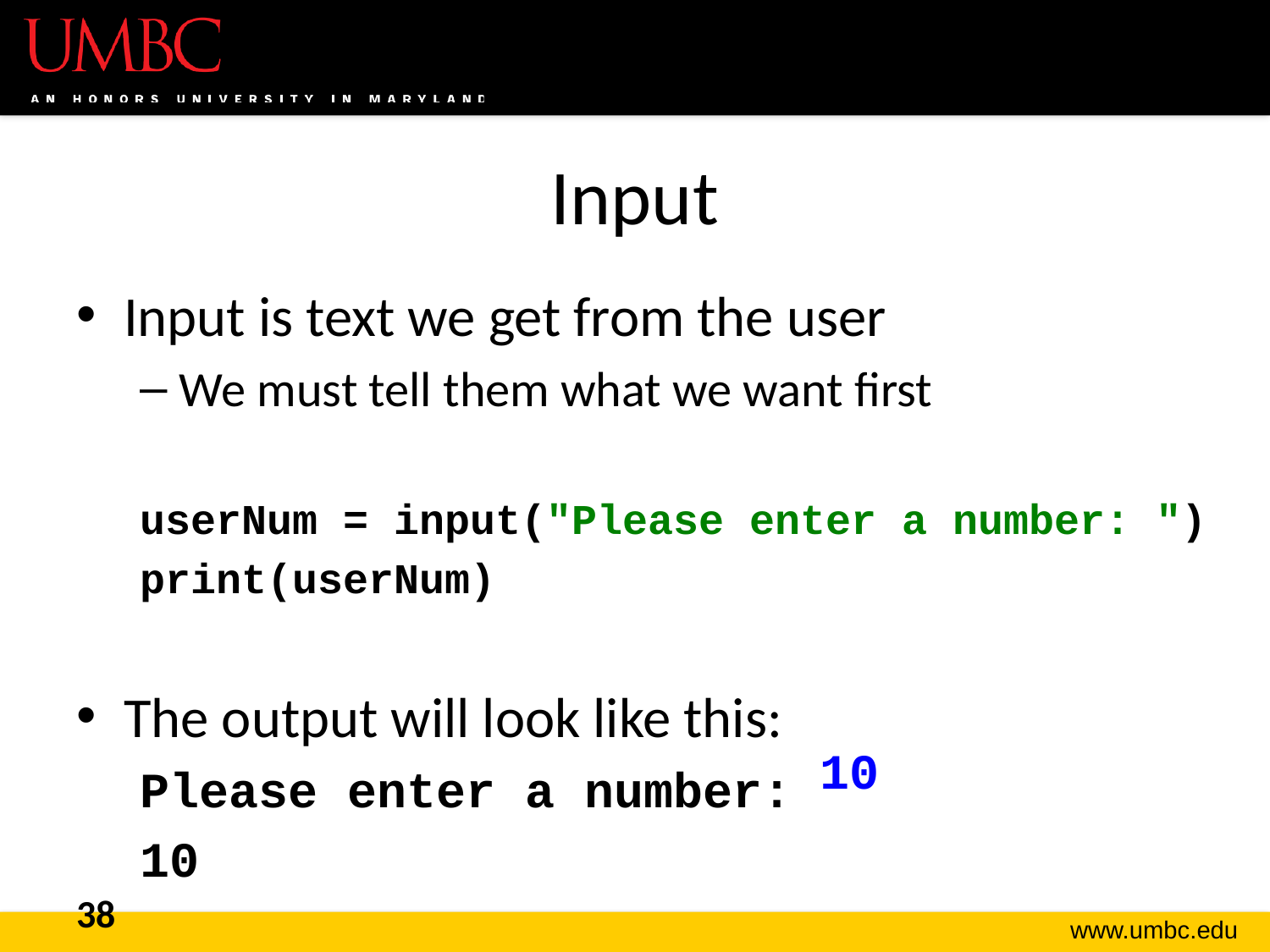

# Input
Input is text we get from the user
We must tell them what we want first

userNum = input("Please enter a number: ")
print(userNum)

The output will look like this:
Please enter a number:
10

10
38